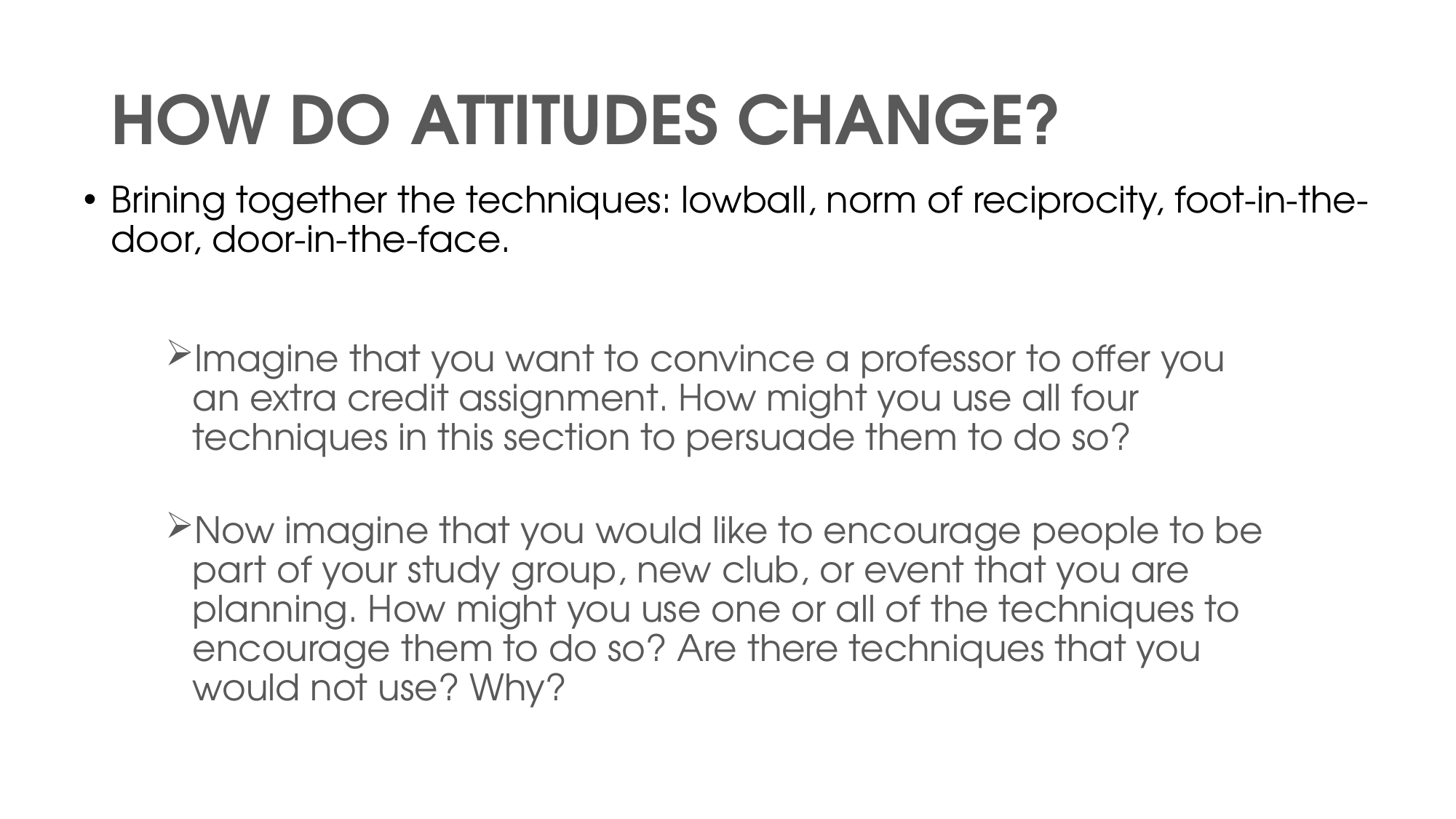

# HOW DO ATTITUDES CHANGE?
Brining together the techniques: lowball, norm of reciprocity, foot-in-the-door, door-in-the-face.
Imagine that you want to convince a professor to offer you an extra credit assignment. How might you use all four techniques in this section to persuade them to do so?

Now imagine that you would like to encourage people to be part of your study group, new club, or event that you are planning. How might you use one or all of the techniques to encourage them to do so? Are there techniques that you would not use? Why?